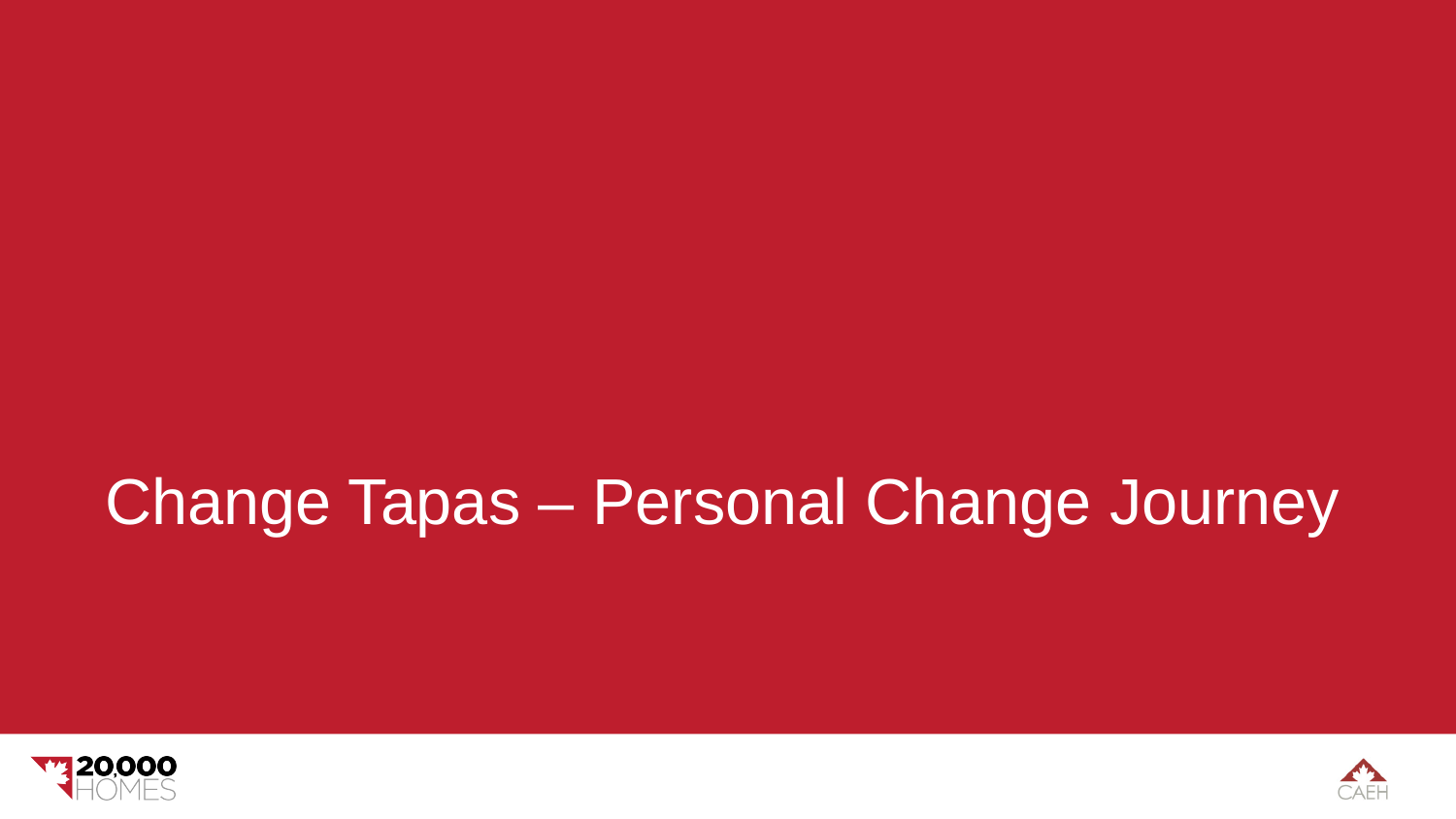

# Change Tapas – Personal Change Journey